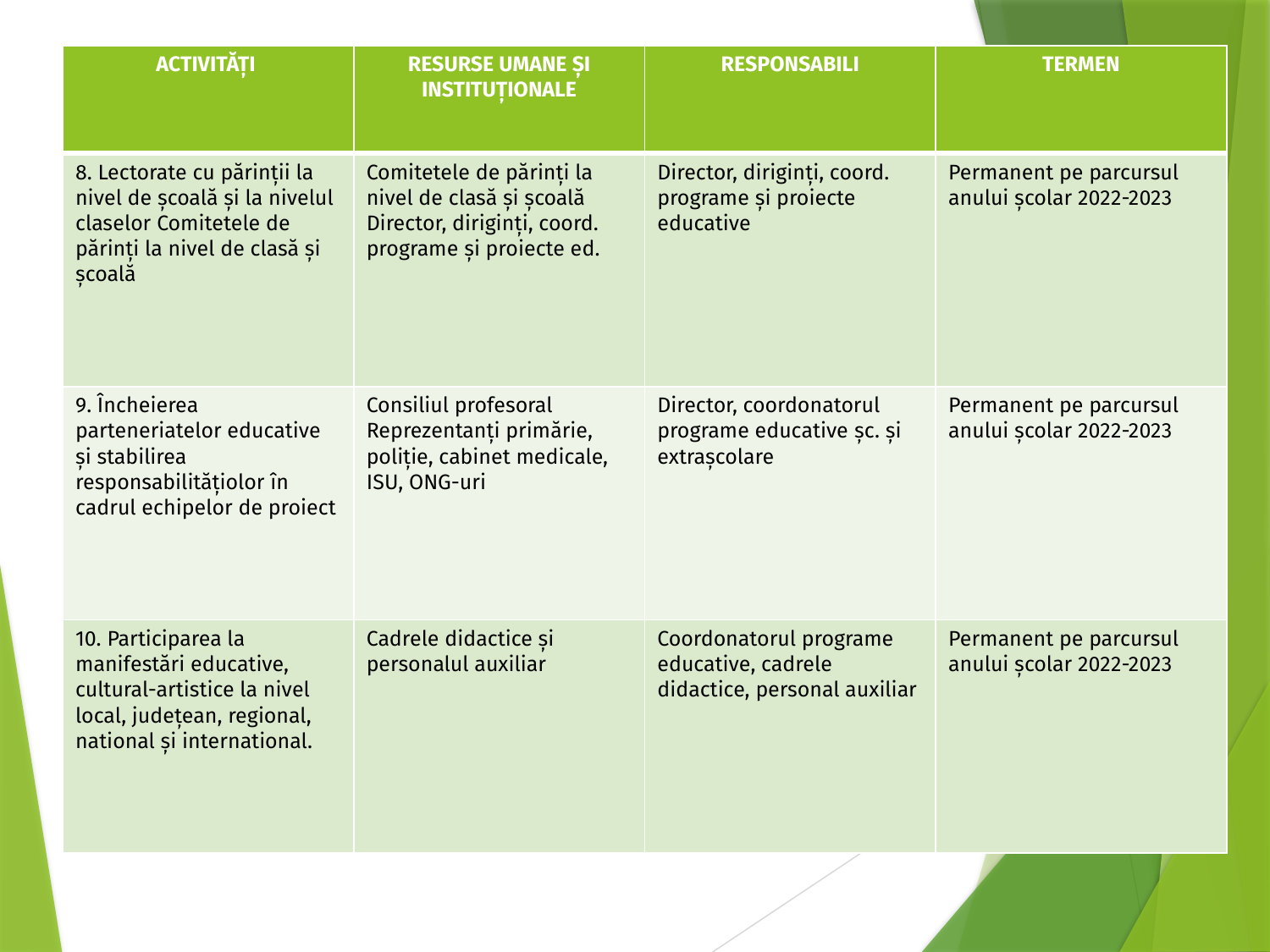

| ACTIVITĂŢI | RESURSE UMANE ŞI INSTITUŢIONALE | RESPONSABILI | TERMEN |
| --- | --- | --- | --- |
| 8. Lectorate cu părinţii la nivel de şcoală şi la nivelul claselor Comitetele de părinţi la nivel de clasă şi şcoală | Comitetele de părinţi la nivel de clasă şi şcoală Director, diriginți, coord. programe și proiecte ed. | Director, diriginți, coord. programe și proiecte educative | Permanent pe parcursul anului şcolar 2022-2023 |
| 9. Încheierea parteneriatelor educative şi stabilirea responsabilităţiolor în cadrul echipelor de proiect | Consiliul profesoral Reprezentanţi primărie, poliţie, cabinet medicale, ISU, ONG-uri | Director, coordonatorul programe educative șc. și extrașcolare | Permanent pe parcursul anului şcolar 2022-2023 |
| 10. Participarea la manifestări educative, cultural-artistice la nivel local, judeţean, regional, national şi international. | Cadrele didactice şi personalul auxiliar | Coordonatorul programe educative, cadrele didactice, personal auxiliar | Permanent pe parcursul anului şcolar 2022-2023 |